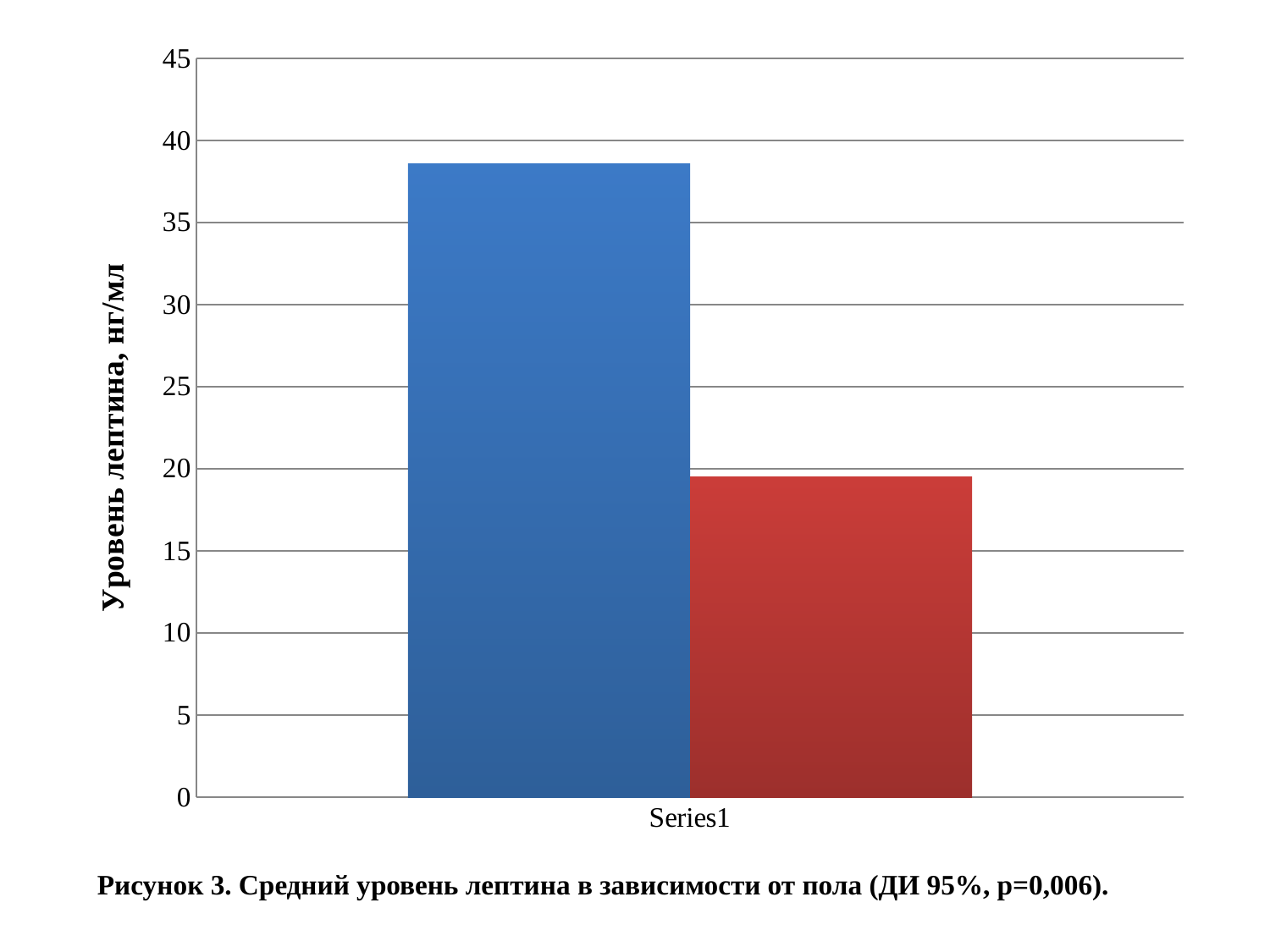

### Chart

| Category | Женщины | Мужчины |
|---|---|---|
|  | 38.6 | 19.5 |
Рисунок 3. Средний уровень лептина в зависимости от пола (ДИ 95%, р=0,006).